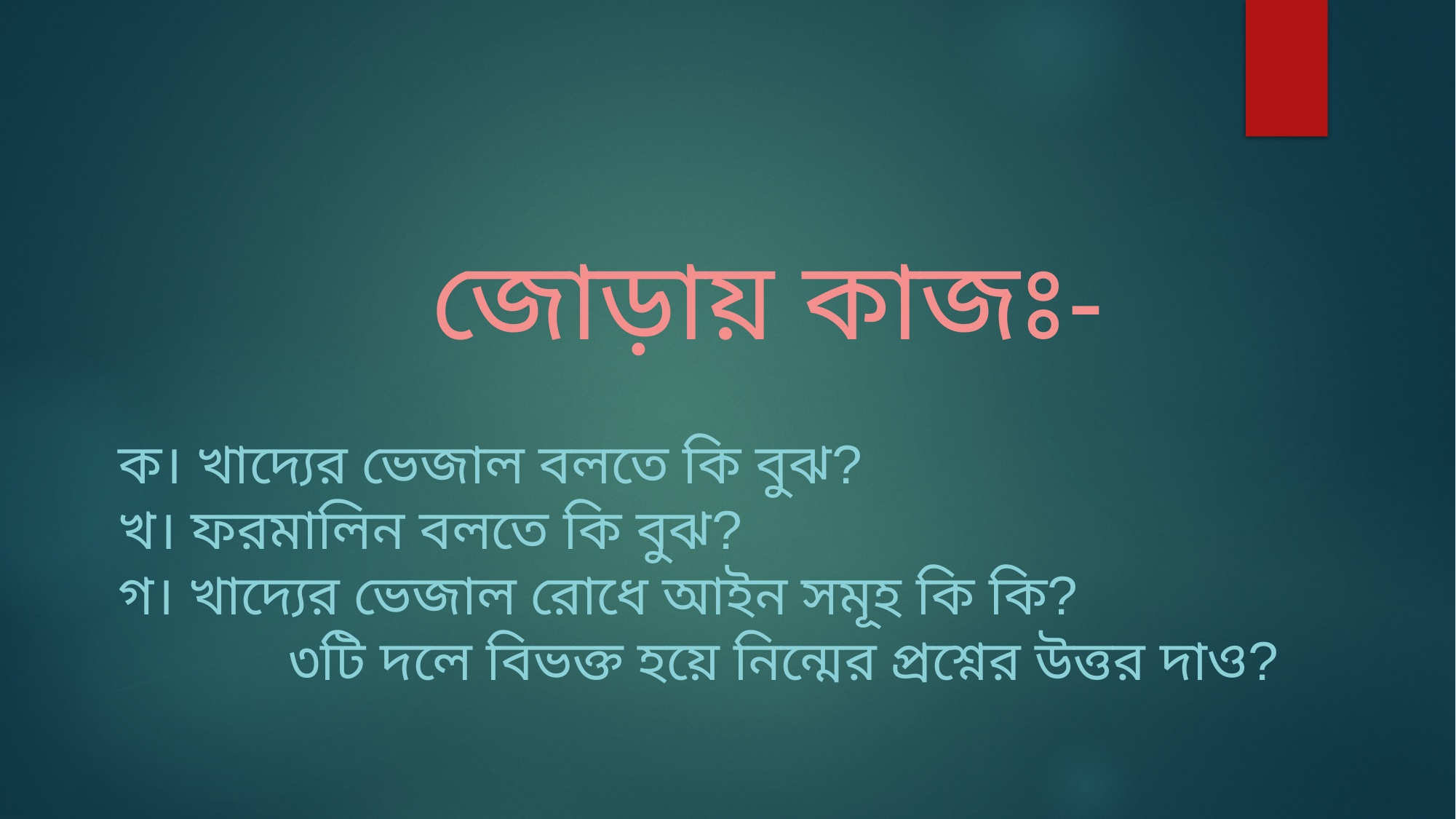

জোড়ায় কাজঃ-
ক। খাদ্যের ভেজাল বলতে কি বুঝ?
খ। ফরমালিন বলতে কি বুঝ?
গ। খাদ্যের ভেজাল রোধে আইন সমূহ কি কি?
            ৩টি দলে বিভক্ত হয়ে নিন্মের প্রশ্নের উত্তর দাও?